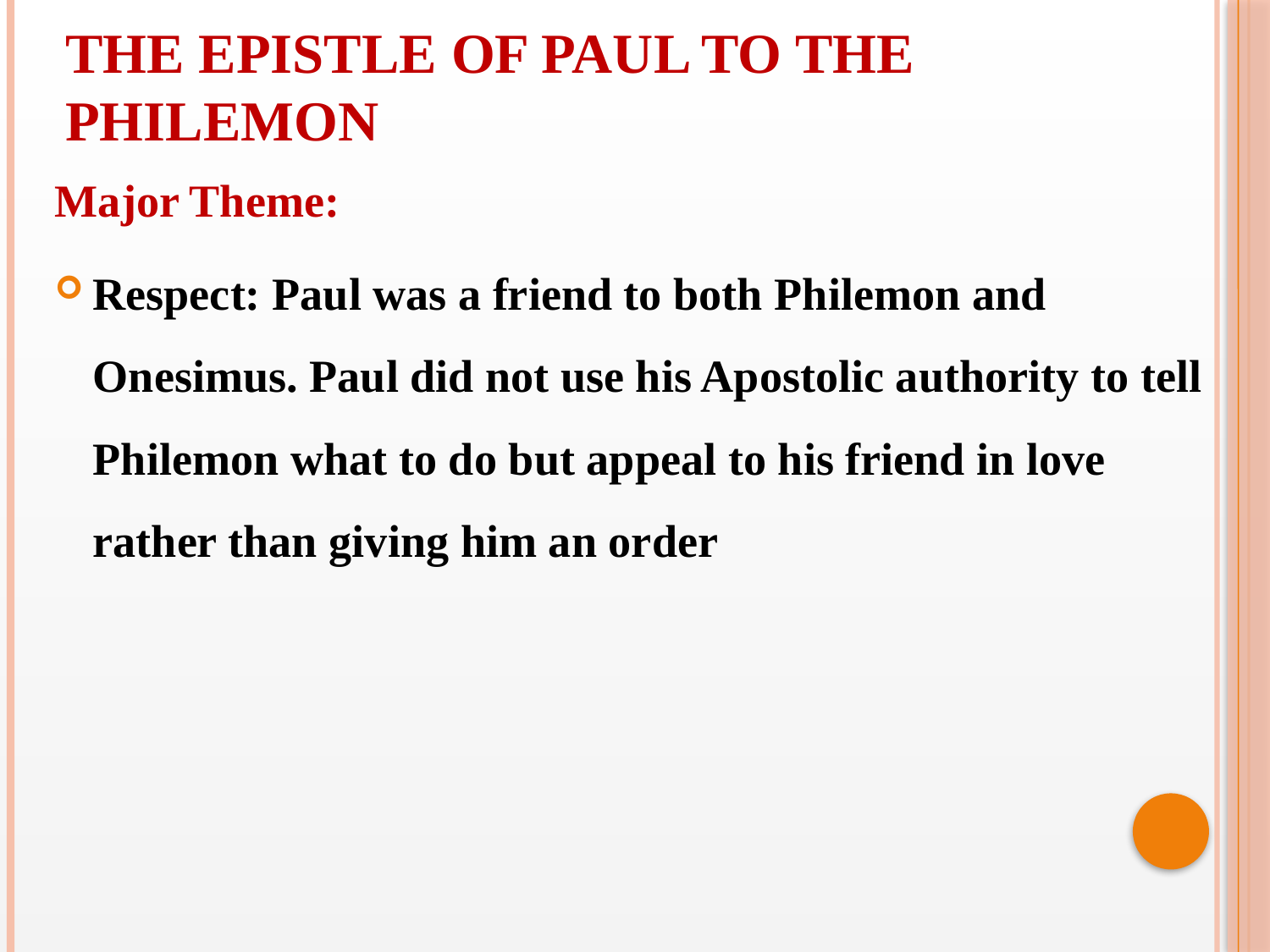

THE EPISTLE OF PAUL TO THE PHILEMON
Major Theme:
Respect: Paul was a friend to both Philemon and Onesimus. Paul did not use his Apostolic authority to tell Philemon what to do but appeal to his friend in love rather than giving him an order